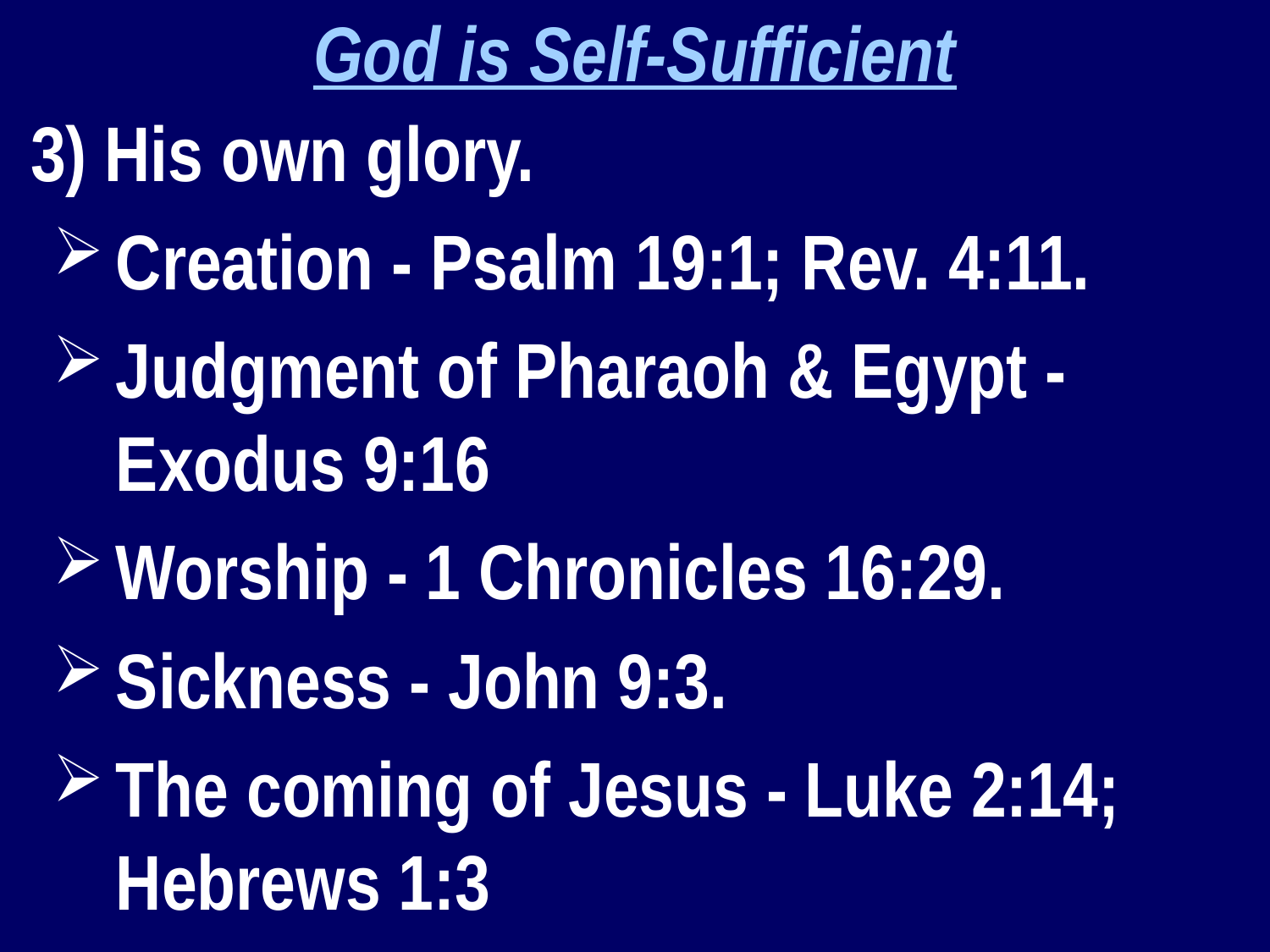

God is Self-Sufficient
 3) His own glory.
Creation - Psalm 19:1; Rev. 4:11.
Judgment of Pharaoh & Egypt - Exodus 9:16
Worship - 1 Chronicles 16:29.
Sickness - John 9:3.
The coming of Jesus - Luke 2:14; Hebrews 1:3